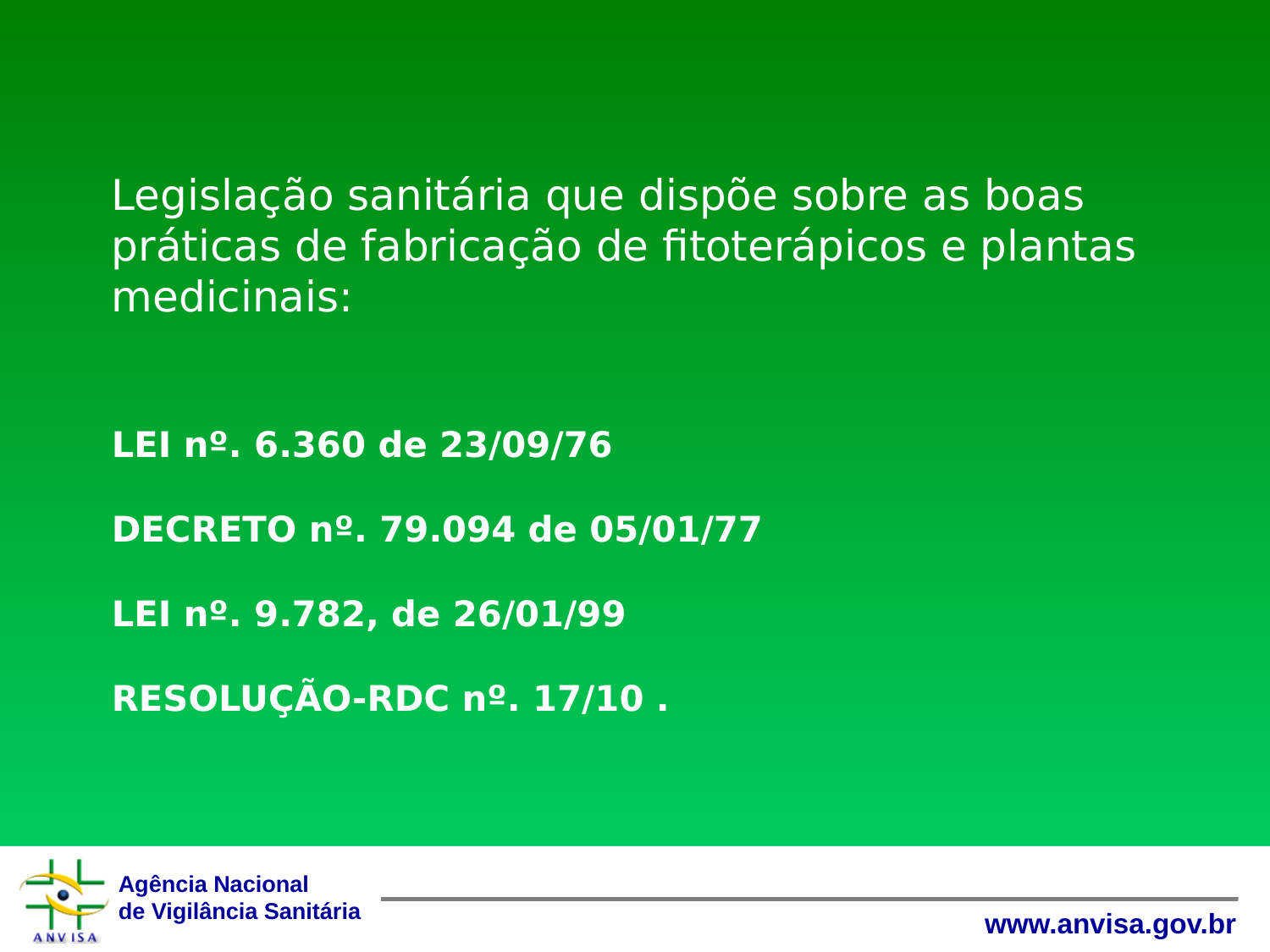

Legislação sanitária que dispõe sobre as boas práticas de fabricação de fitoterápicos e plantas medicinais:

LEI nº. 6.360 de 23/09/76

DECRETO nº. 79.094 de 05/01/77

LEI nº. 9.782, de 26/01/99

RESOLUÇÃO-RDC nº. 17/10 .